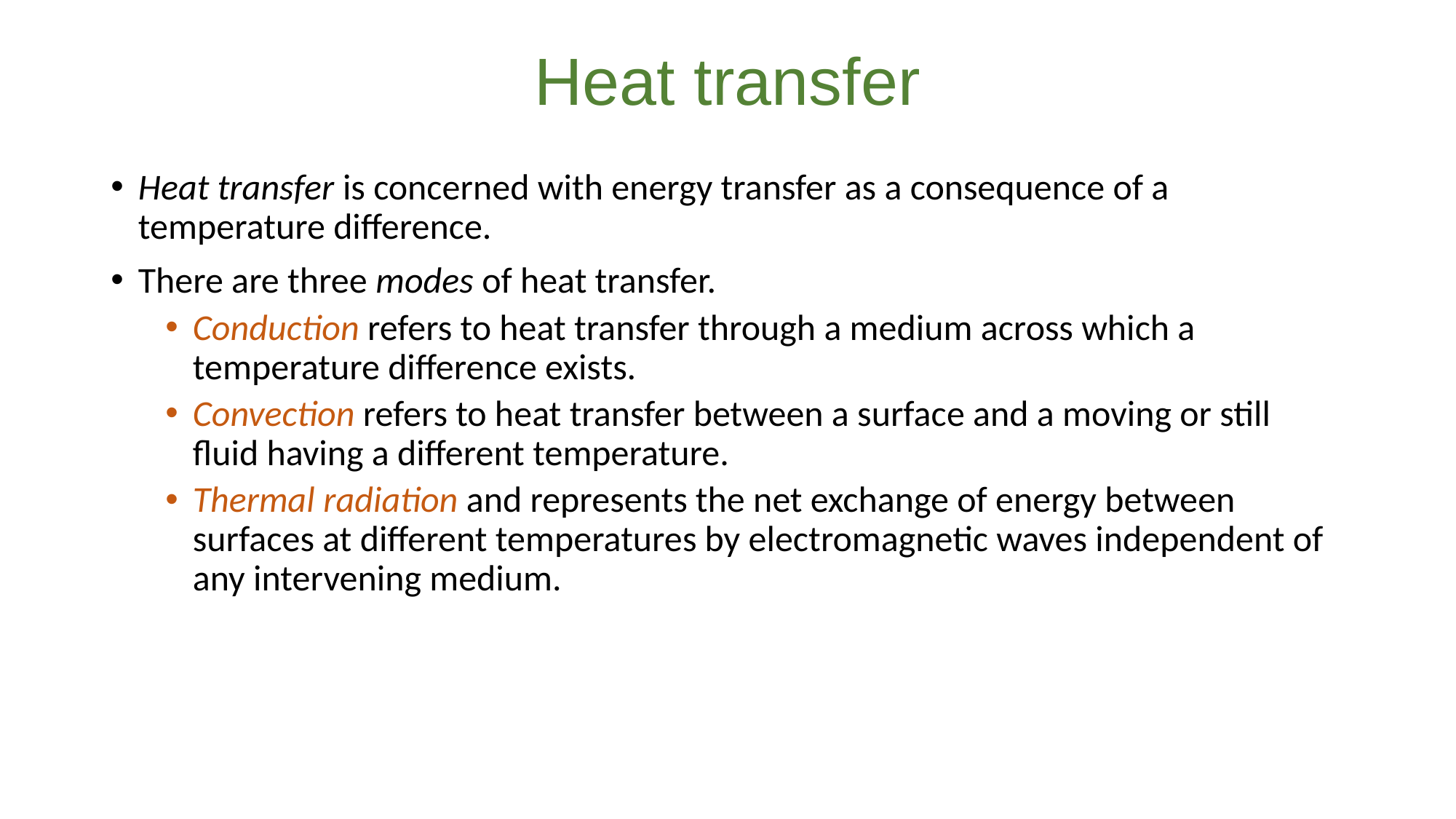

# Heat transfer
Heat transfer is concerned with energy transfer as a consequence of a temperature difference.
There are three modes of heat transfer.
Conduction refers to heat transfer through a medium across which a temperature difference exists.
Convection refers to heat transfer between a surface and a moving or still fluid having a different temperature.
Thermal radiation and represents the net exchange of energy between surfaces at different temperatures by electromagnetic waves independent of any intervening medium.